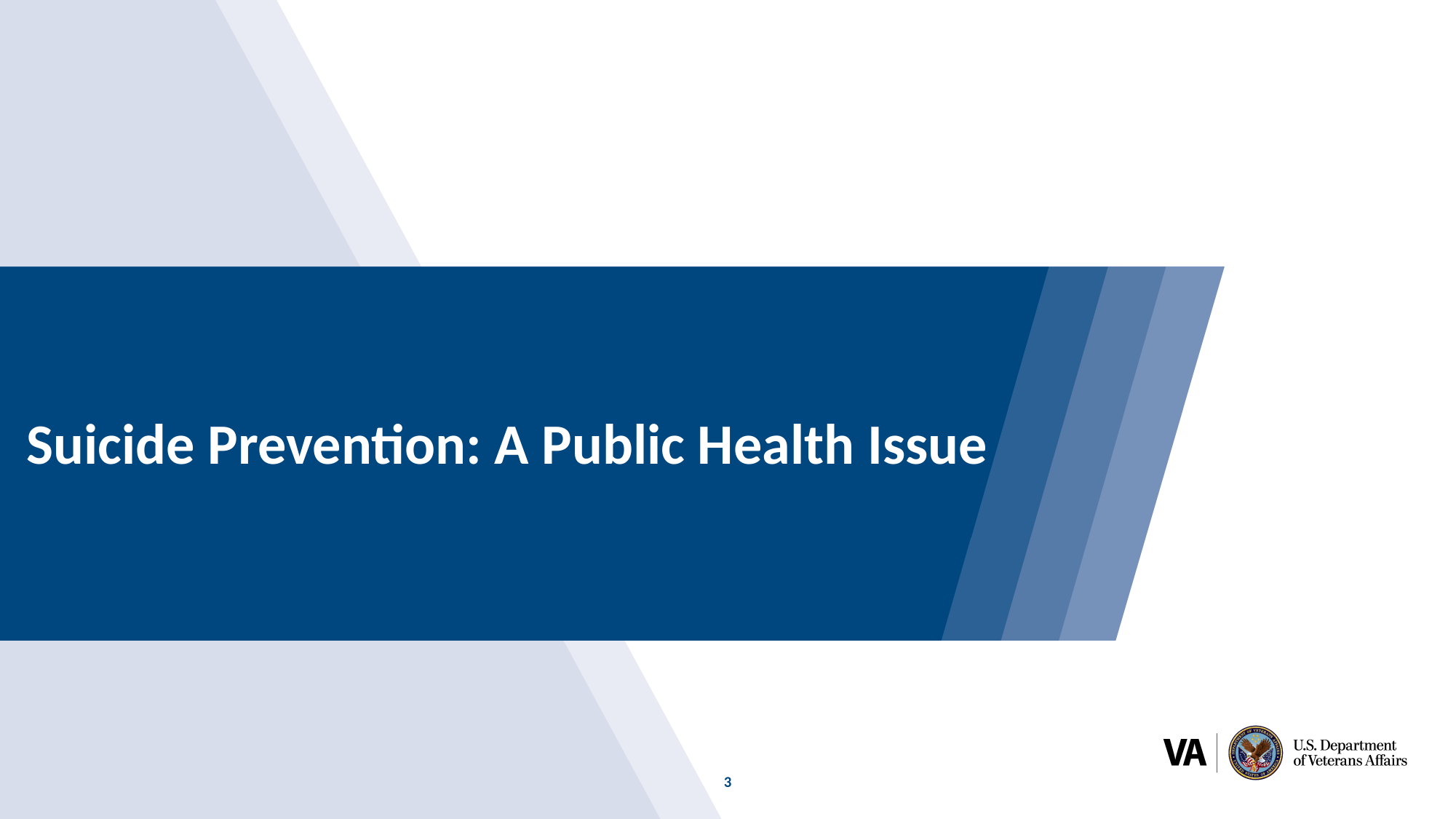

# Suicide Prevention: A Public Health Issue
3